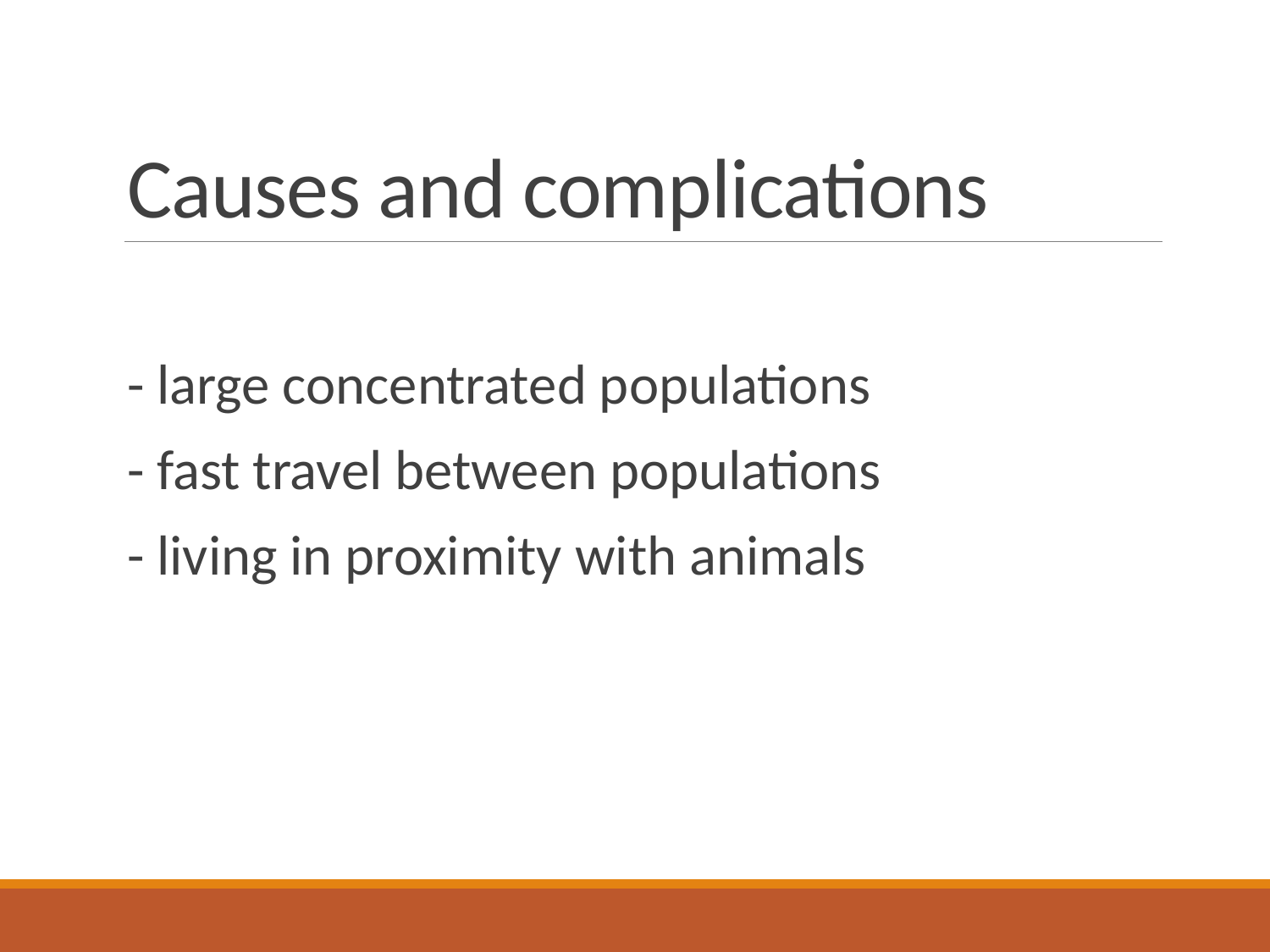

# Causes and complications

- large concentrated populations
- fast travel between populations
- living in proximity with animals